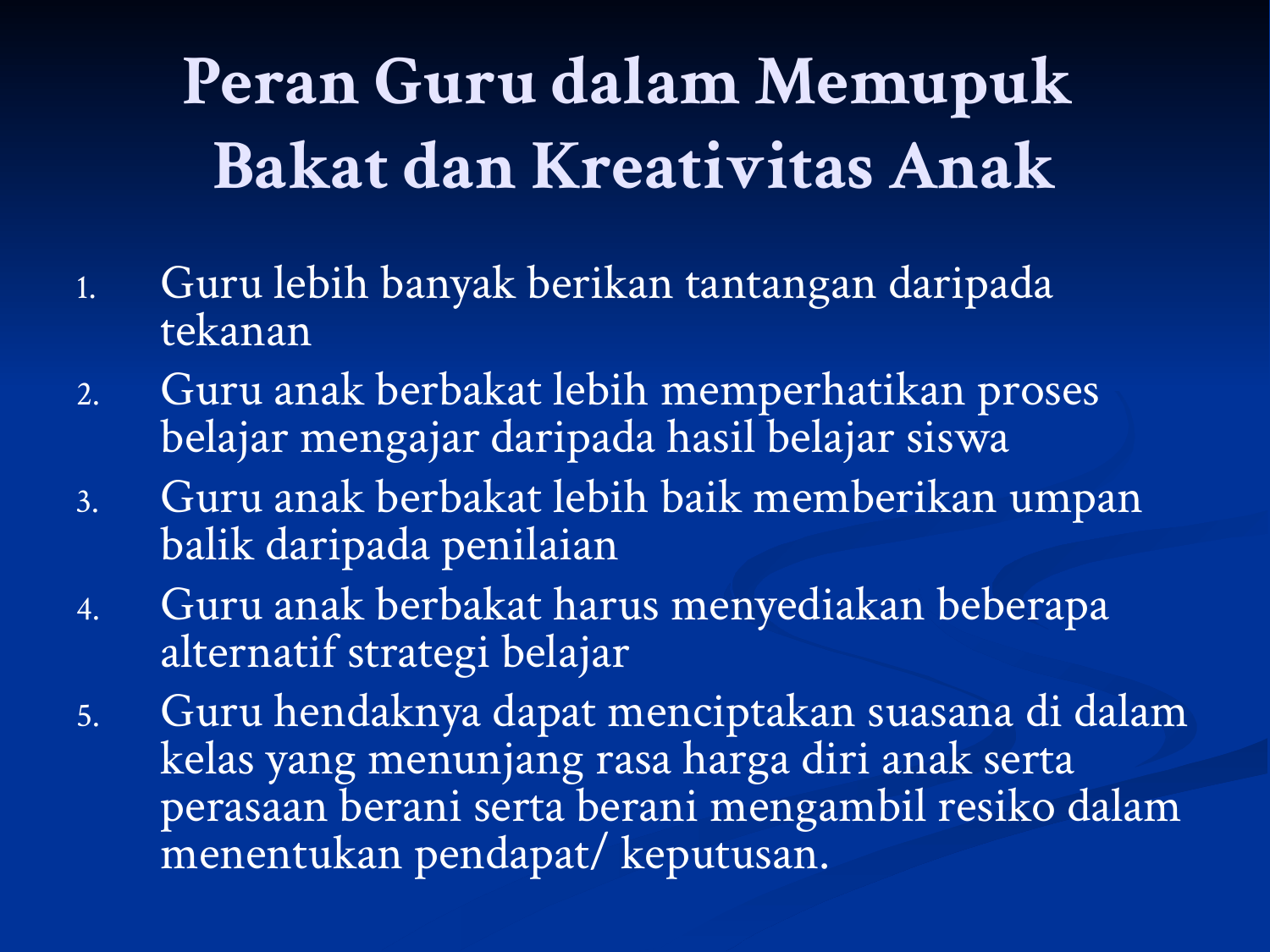

Peran Guru dalam Memupuk
Bakat dan Kreativitas Anak
Guru lebih banyak berikan tantangan daripada tekanan
Guru anak berbakat lebih memperhatikan proses belajar mengajar daripada hasil belajar siswa
Guru anak berbakat lebih baik memberikan umpan balik daripada penilaian
Guru anak berbakat harus menyediakan beberapa alternatif strategi belajar
Guru hendaknya dapat menciptakan suasana di dalam kelas yang menunjang rasa harga diri anak serta perasaan berani serta berani mengambil resiko dalam menentukan pendapat/ keputusan.